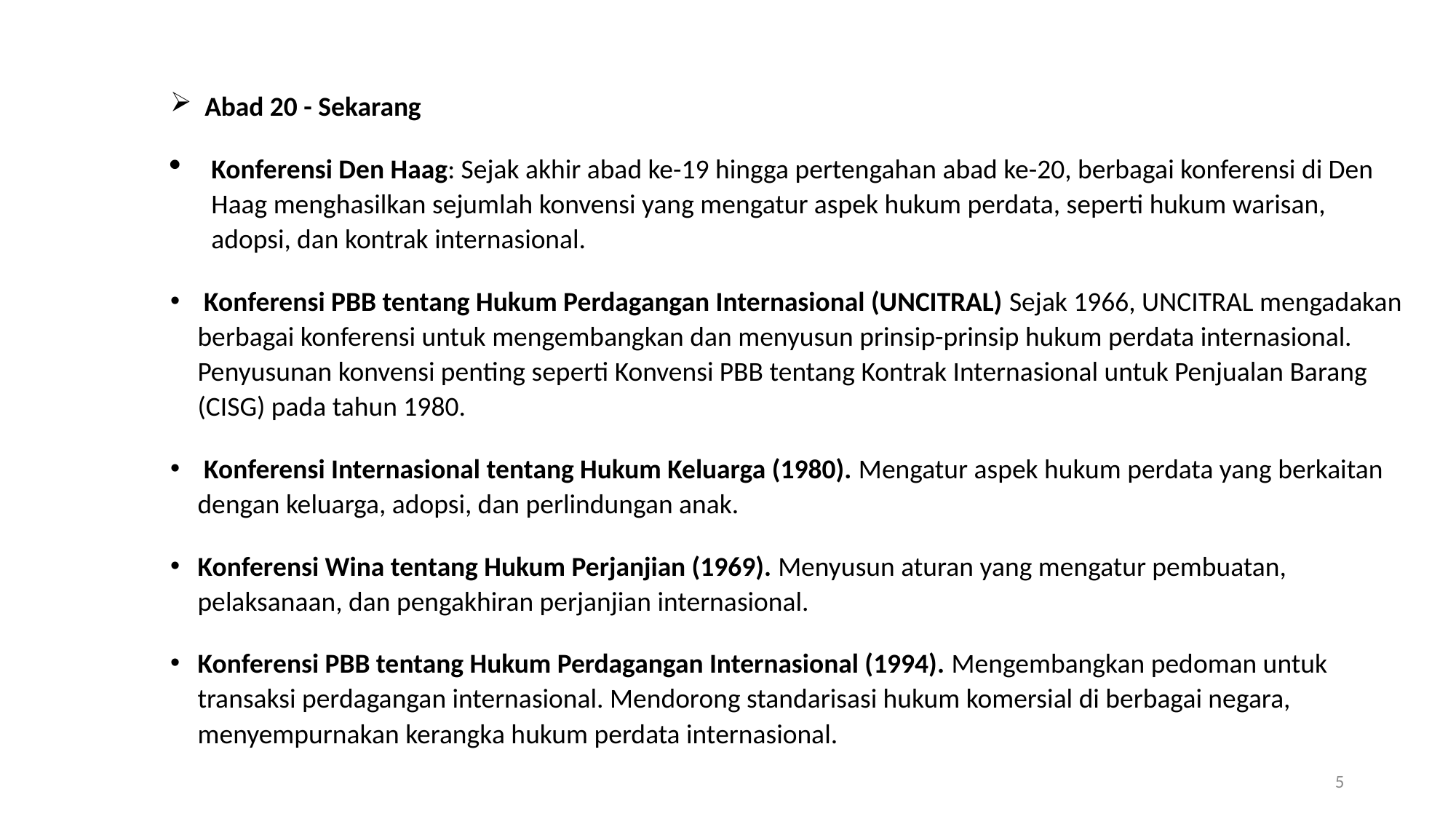

Abad 20 - Sekarang
Konferensi Den Haag: Sejak akhir abad ke-19 hingga pertengahan abad ke-20, berbagai konferensi di Den Haag menghasilkan sejumlah konvensi yang mengatur aspek hukum perdata, seperti hukum warisan, adopsi, dan kontrak internasional.
 Konferensi PBB tentang Hukum Perdagangan Internasional (UNCITRAL) Sejak 1966, UNCITRAL mengadakan berbagai konferensi untuk mengembangkan dan menyusun prinsip-prinsip hukum perdata internasional.  Penyusunan konvensi penting seperti Konvensi PBB tentang Kontrak Internasional untuk Penjualan Barang (CISG) pada tahun 1980.
 Konferensi Internasional tentang Hukum Keluarga (1980). Mengatur aspek hukum perdata yang berkaitan dengan keluarga, adopsi, dan perlindungan anak.
Konferensi Wina tentang Hukum Perjanjian (1969). Menyusun aturan yang mengatur pembuatan, pelaksanaan, dan pengakhiran perjanjian internasional.
Konferensi PBB tentang Hukum Perdagangan Internasional (1994). Mengembangkan pedoman untuk transaksi perdagangan internasional. Mendorong standarisasi hukum komersial di berbagai negara, menyempurnakan kerangka hukum perdata internasional.

5